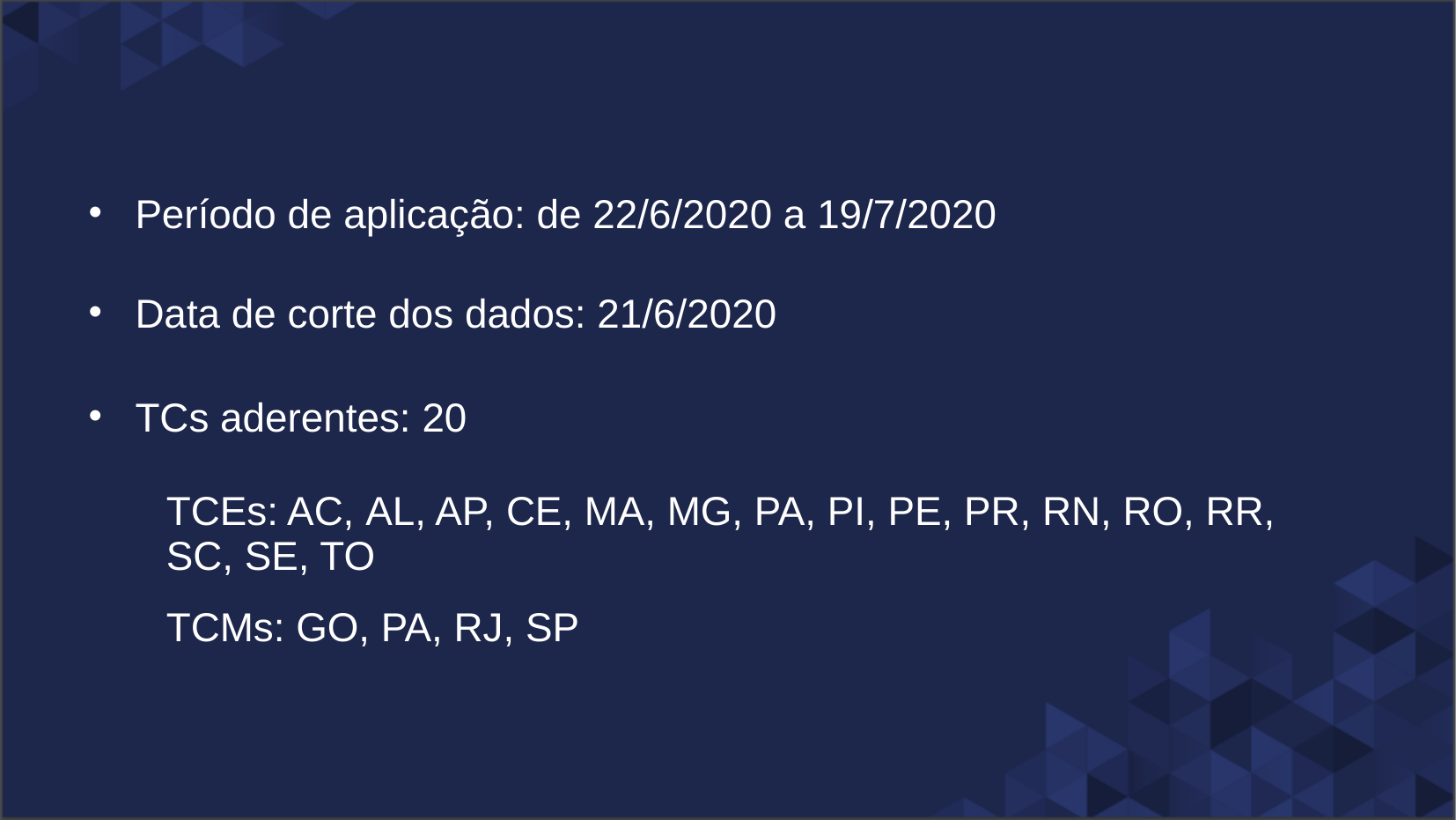

Período de aplicação: de 22/6/2020 a 19/7/2020
Data de corte dos dados: 21/6/2020
TCs aderentes: 20

TCEs: AC, AL, AP, CE, MA, MG, PA, PI, PE, PR, RN, RO, RR, SC, SE, TO
TCMs: GO, PA, RJ, SP